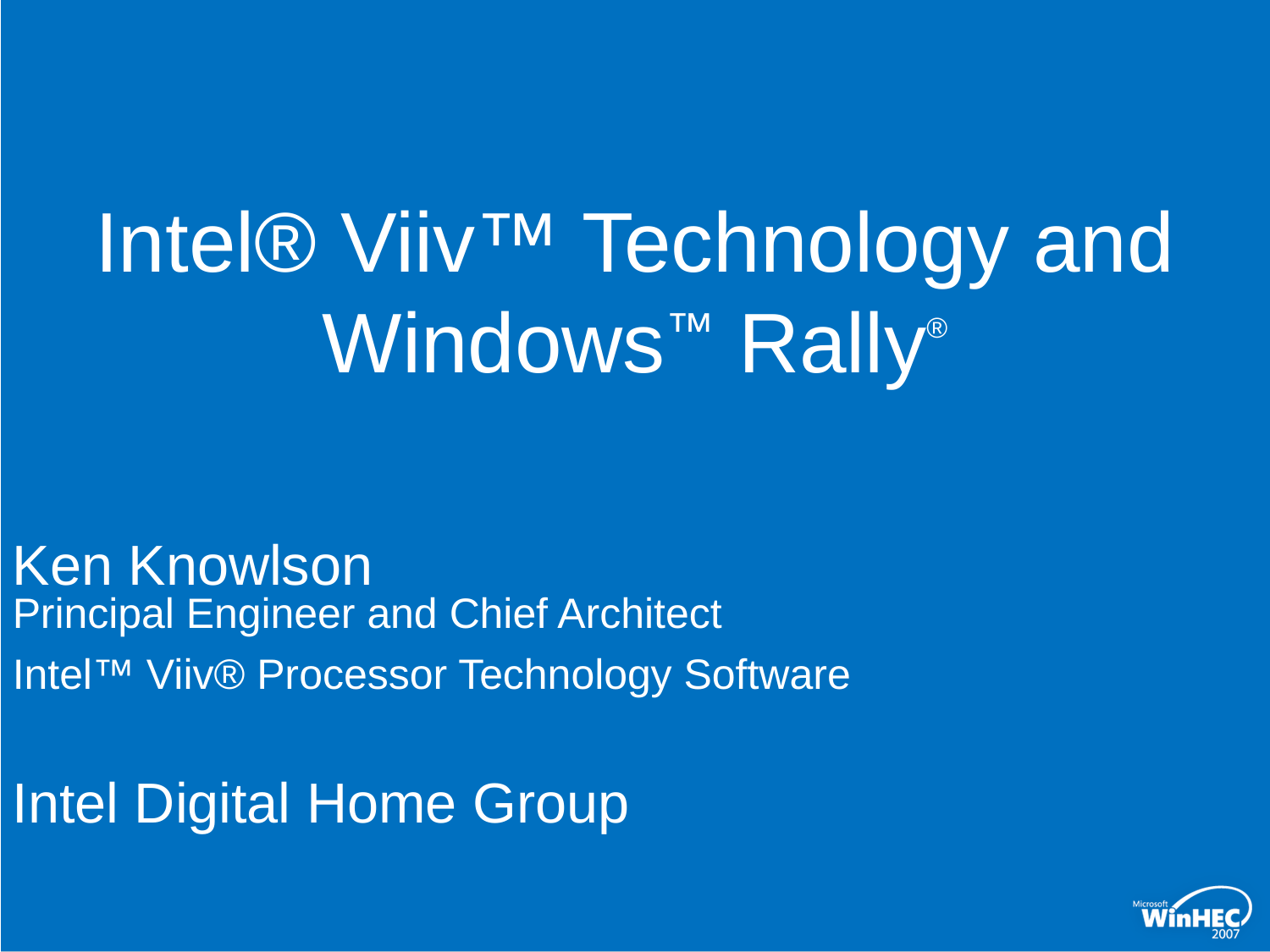

Intel® Viiv™ Technology and Windows™ Rally®
Ken Knowlson
Principal Engineer and Chief Architect
Intel™ Viiv® Processor Technology Software

Intel Digital Home Group